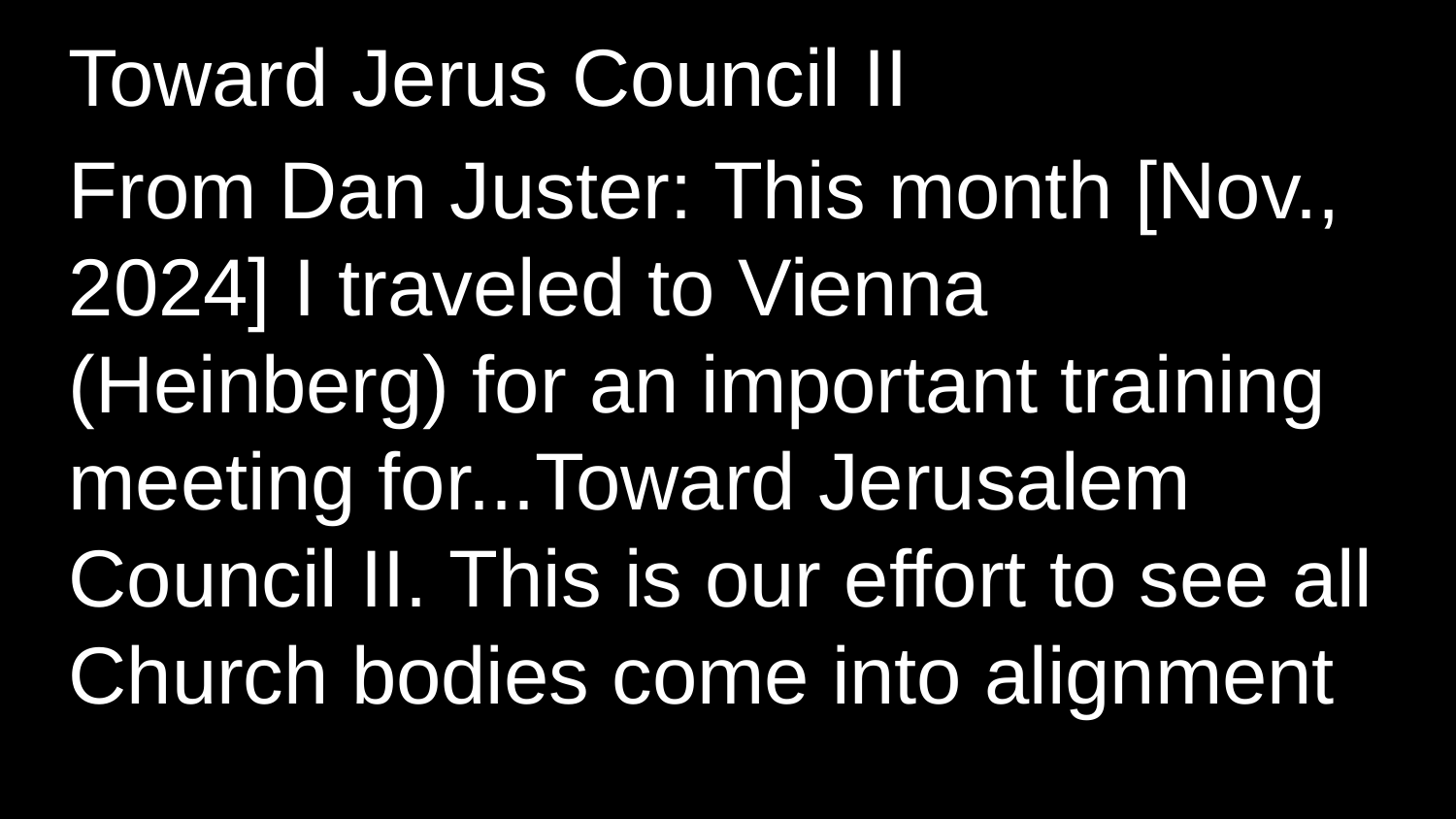

Toward Jerus Council II
From Dan Juster: This month [Nov., 2024] I traveled to Vienna (Heinberg) for an important training meeting for...Toward Jerusalem Council II. This is our effort to see all Church bodies come into alignment